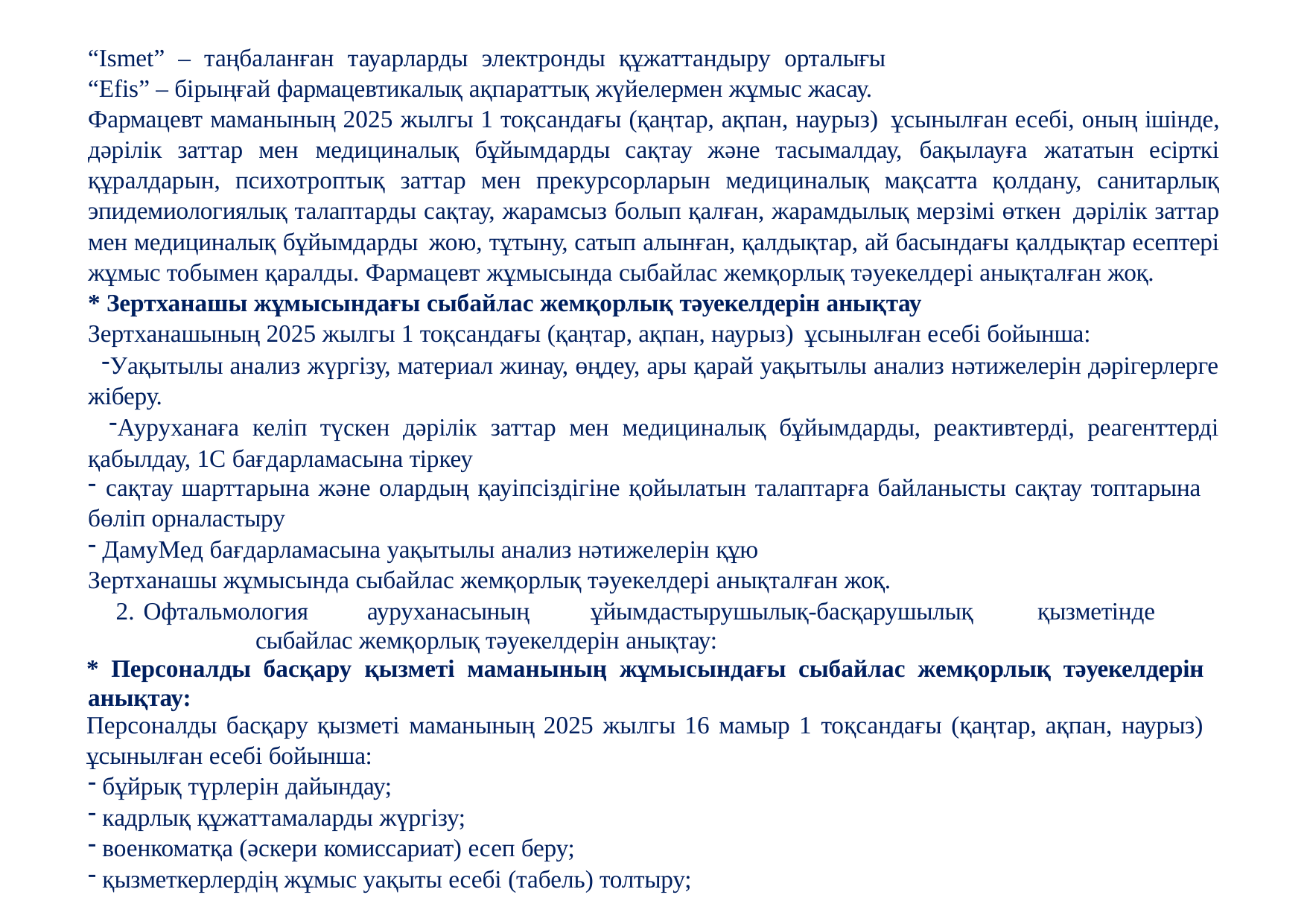

“Ismet” – таңбаланған тауарларды электронды құжаттандыру орталығы “Efis” – бірыңғай фармацевтикалық ақпараттық жүйелермен жұмыс жасау.
Фармацевт маманының 2025 жылгы 1 тоқсандағы (қаңтар, ақпан, наурыз) ұсынылған есебі, оның ішінде, дәрілік заттар мен  медициналық бұйымдарды сақтау және тасымалдау,  бақылауға  жататын есірткі құралдарын, психотроптық заттар мен прекурсорларын медициналық мақсатта қолдану, санитарлық эпидемиологиялық талаптарды сақтау, жарамсыз болып қалған, жарамдылық мерзімі өткен дәрілік заттар мен медициналық бұйымдарды жою, тұтыну, сатып алынған, қалдықтар, ай басындағы қалдықтар есептері жұмыс тобымен қаралды. Фармацевт жұмысында сыбайлас жемқорлық тәуекелдері анықталған жоқ.
* Зертханашы жұмысындағы сыбайлас жемқорлық тәуекелдерін анықтау
Зертханашының 2025 жылгы 1 тоқсандағы (қаңтар, ақпан, наурыз) ұсынылған есебі бойынша:
Уақытылы анализ жүргізу, материал жинау, өңдеу, ары қарай уақытылы анализ нәтижелерін дәрігерлерге жіберу.
Ауруханаға келіп түскен дәрілік заттар мен медициналық бұйымдарды, реактивтерді, реагенттерді қабылдау, 1С бағдарламасына тіркеу
сақтау шарттарына және олардың қауіпсіздігіне қойылатын талаптарға байланысты сақтау топтарына
бөліп орналастыру
ДамуМед бағдарламасына уақытылы анализ нәтижелерін құю
Зертханашы жұмысында сыбайлас жемқорлық тәуекелдері анықталған жоқ.
2. Офтальмология	ауруханасының	ұйымдастырушылық-басқарушылық	қызметінде	сыбайлас жемқорлық тәуекелдерін анықтау:
* Персоналды басқару қызметі маманының жұмысындағы сыбайлас жемқорлық тәуекелдерін анықтау:
Персоналды басқару қызметі маманының 2025 жылгы 16 мамыр 1 тоқсандағы (қаңтар, ақпан, наурыз)
ұсынылған есебі бойынша:
бұйрық түрлерін дайындау;
кадрлық құжаттамаларды жүргізу;
военкоматқа (әскери комиссариат) есеп беру;
қызметкерлердің жұмыс уақыты есебі (табель) толтыру;